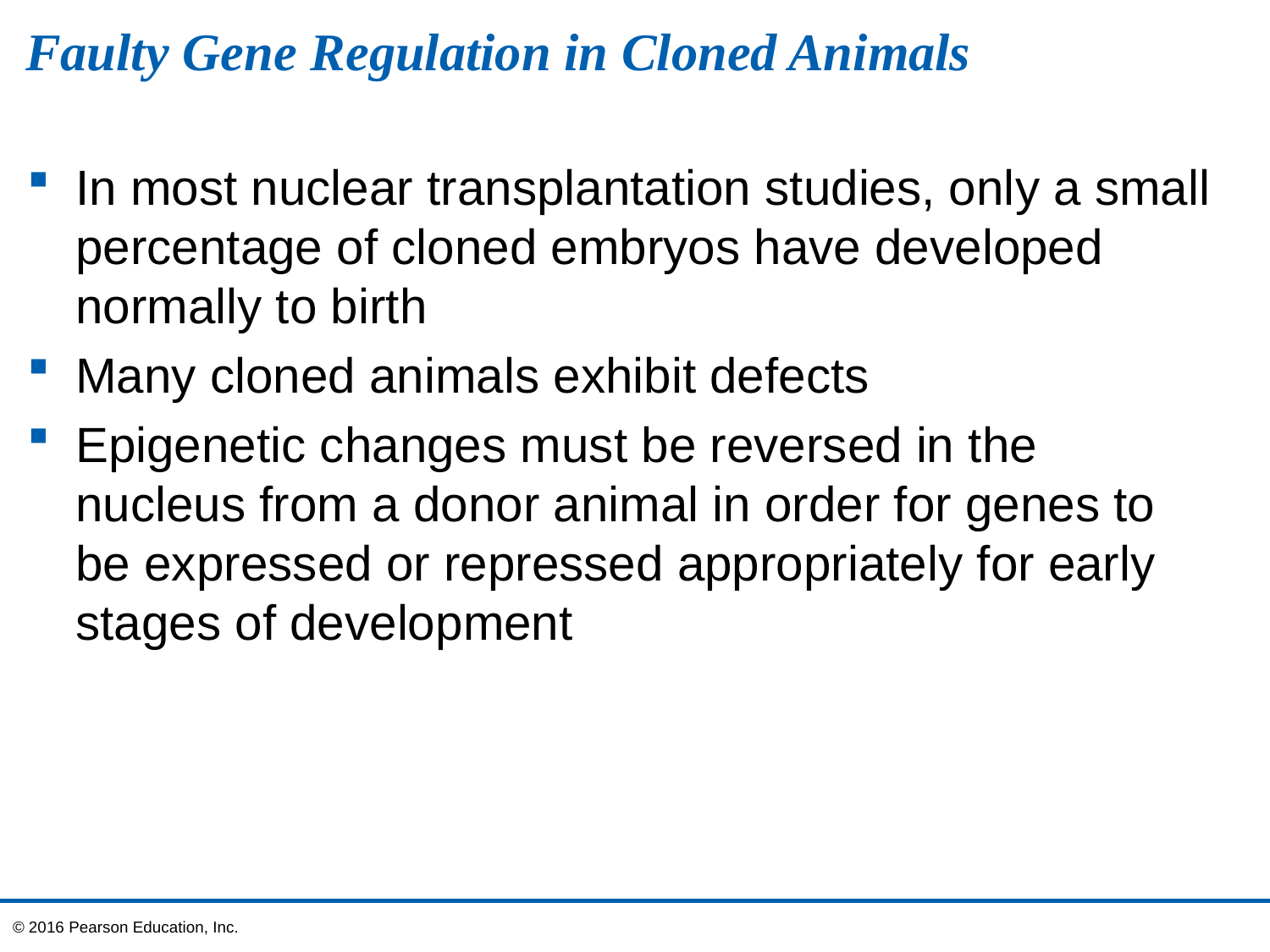

# Faulty Gene Regulation in Cloned Animals
In most nuclear transplantation studies, only a small percentage of cloned embryos have developed normally to birth
Many cloned animals exhibit defects
Epigenetic changes must be reversed in the nucleus from a donor animal in order for genes to be expressed or repressed appropriately for early stages of development
© 2016 Pearson Education, Inc.